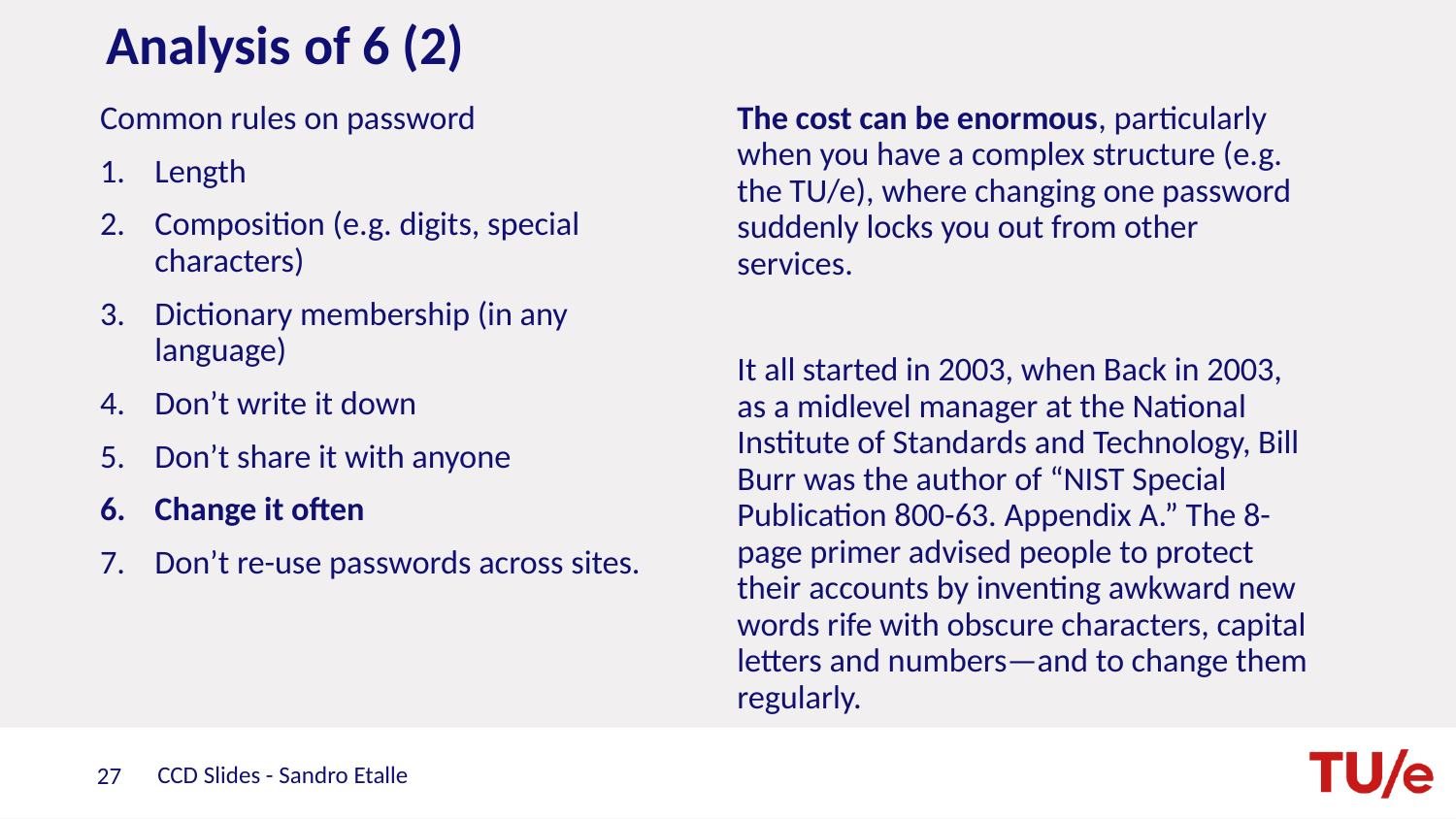

Analysis of 6 (2)
Common rules on password
Length
Composition (e.g. digits, special characters)
Dictionary membership (in any language)
Don’t write it down
Don’t share it with anyone
Change it often
Don’t re-use passwords across sites.

The cost can be enormous, particularly when you have a complex structure (e.g. the TU/e), where changing one password suddenly locks you out from other services.

It all started in 2003, when Back in 2003, as a midlevel manager at the National Institute of Standards and Technology, Bill Burr was the author of “NIST Special Publication 800-63. Appendix A.” The 8-page primer advised people to protect their accounts by inventing awkward new words rife with obscure characters, capital letters and numbers—and to change them regularly.

CCD Slides - Sandro Etalle
27